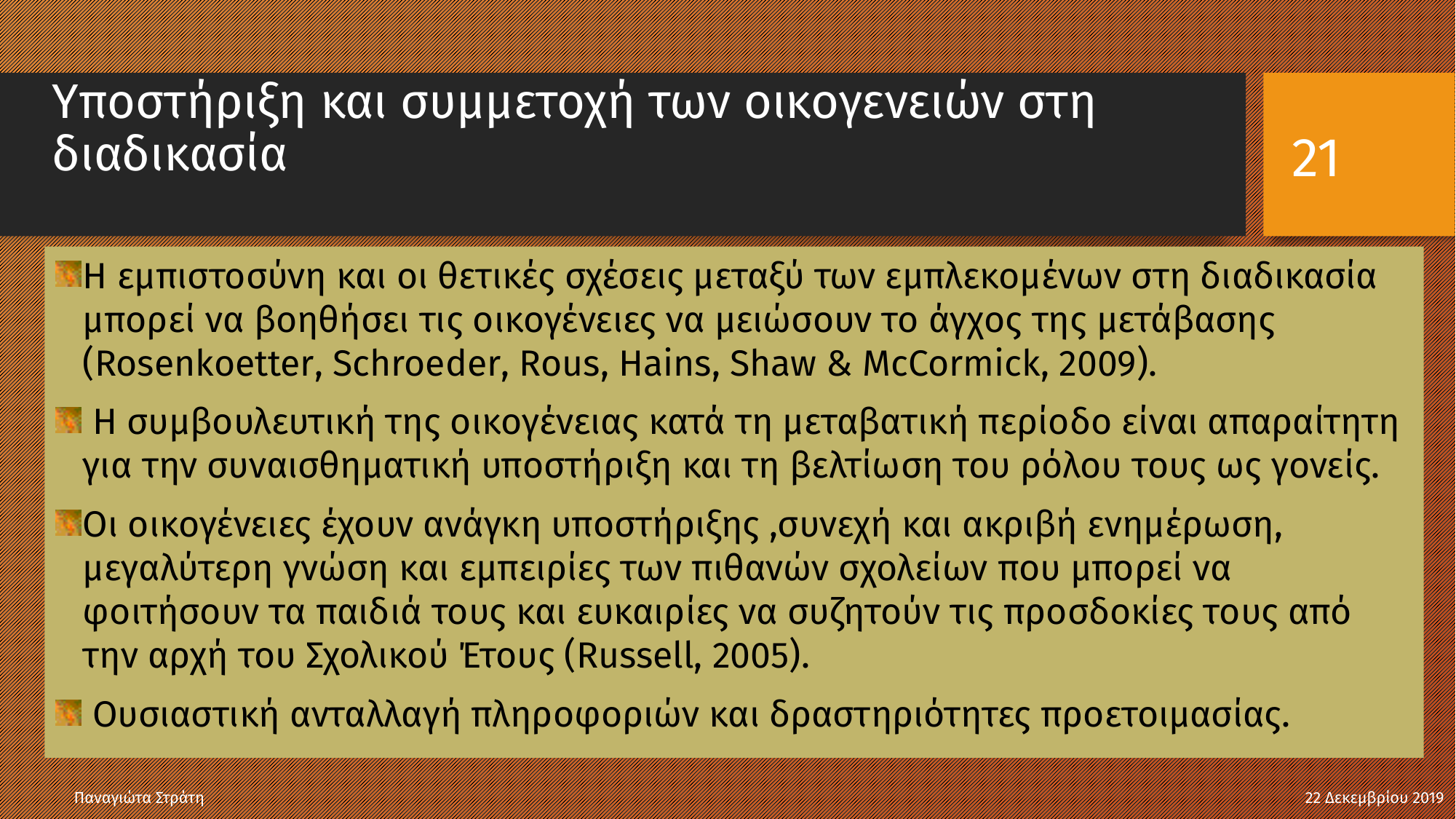

# Υποστήριξη και συμμετοχή των οικογενειών στη διαδικασία
21
Η εμπιστοσύνη και οι θετικές σχέσεις μεταξύ των εμπλεκομένων στη διαδικασία μπορεί να βοηθήσει τις οικογένειες να μειώσουν το άγχος της μετάβασης (Rosenkoetter, Schroeder, Rous, Hains, Shaw & McCormick, 2009).
 Η συμβουλευτική της οικογένειας κατά τη μεταβατική περίοδο είναι απαραίτητη για την συναισθηματική υποστήριξη και τη βελτίωση του ρόλου τους ως γονείς.
Οι οικογένειες έχουν ανάγκη υποστήριξης ,συνεχή και ακριβή ενημέρωση, μεγαλύτερη γνώση και εμπειρίες των πιθανών σχολείων που μπορεί να φοιτήσουν τα παιδιά τους και ευκαιρίες να συζητούν τις προσδοκίες τους από την αρχή του Σχολικού Έτους (Russell, 2005).
 Ουσιαστική ανταλλαγή πληροφοριών και δραστηριότητες προετοιμασίας.

Παναγιώτα Στράτη
22 Δεκεμβρίου 2019